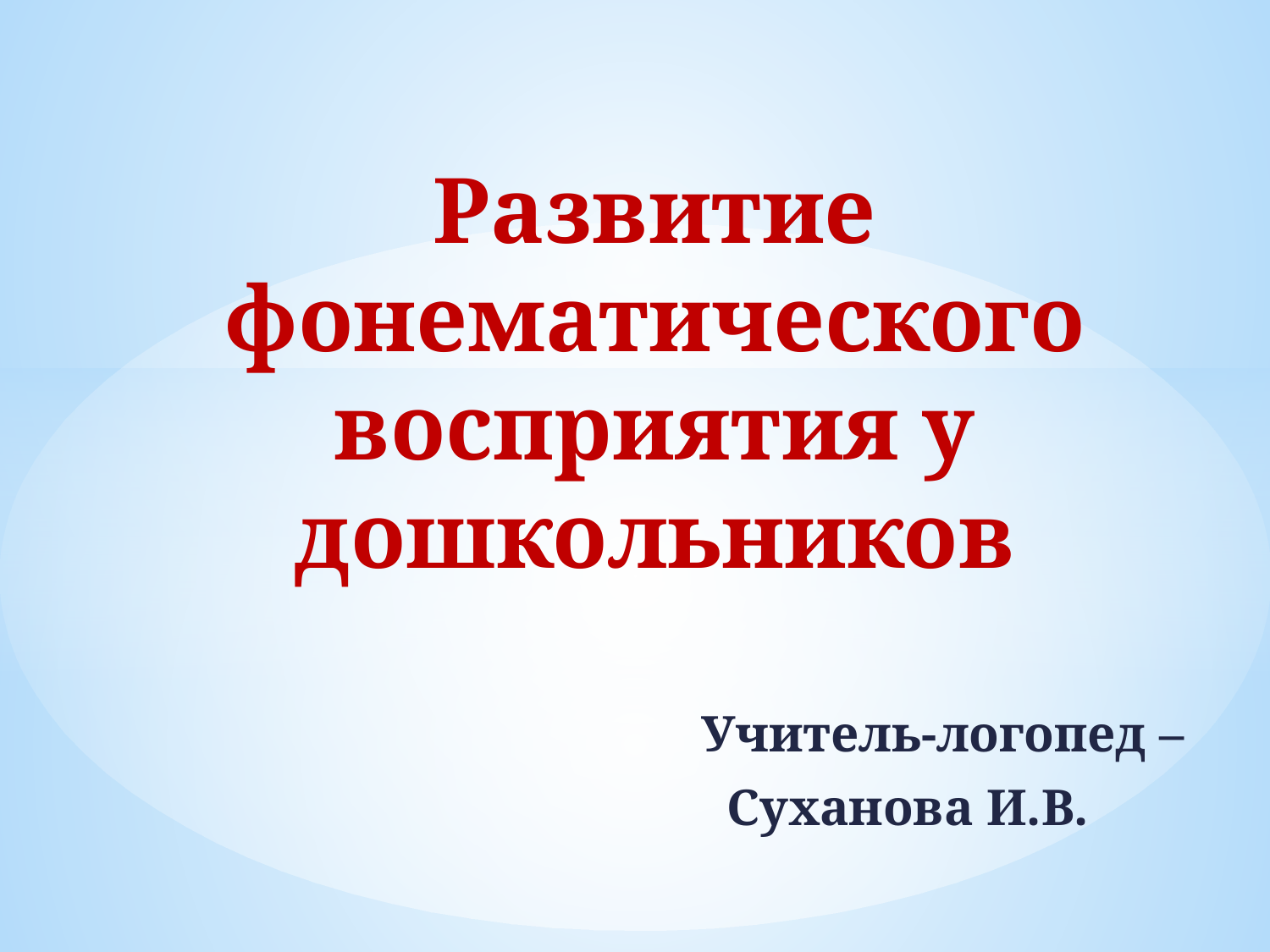

# Развитие фонематического восприятия у дошкольников
                                       Учитель-логопед –
                                         Суханова И.В.